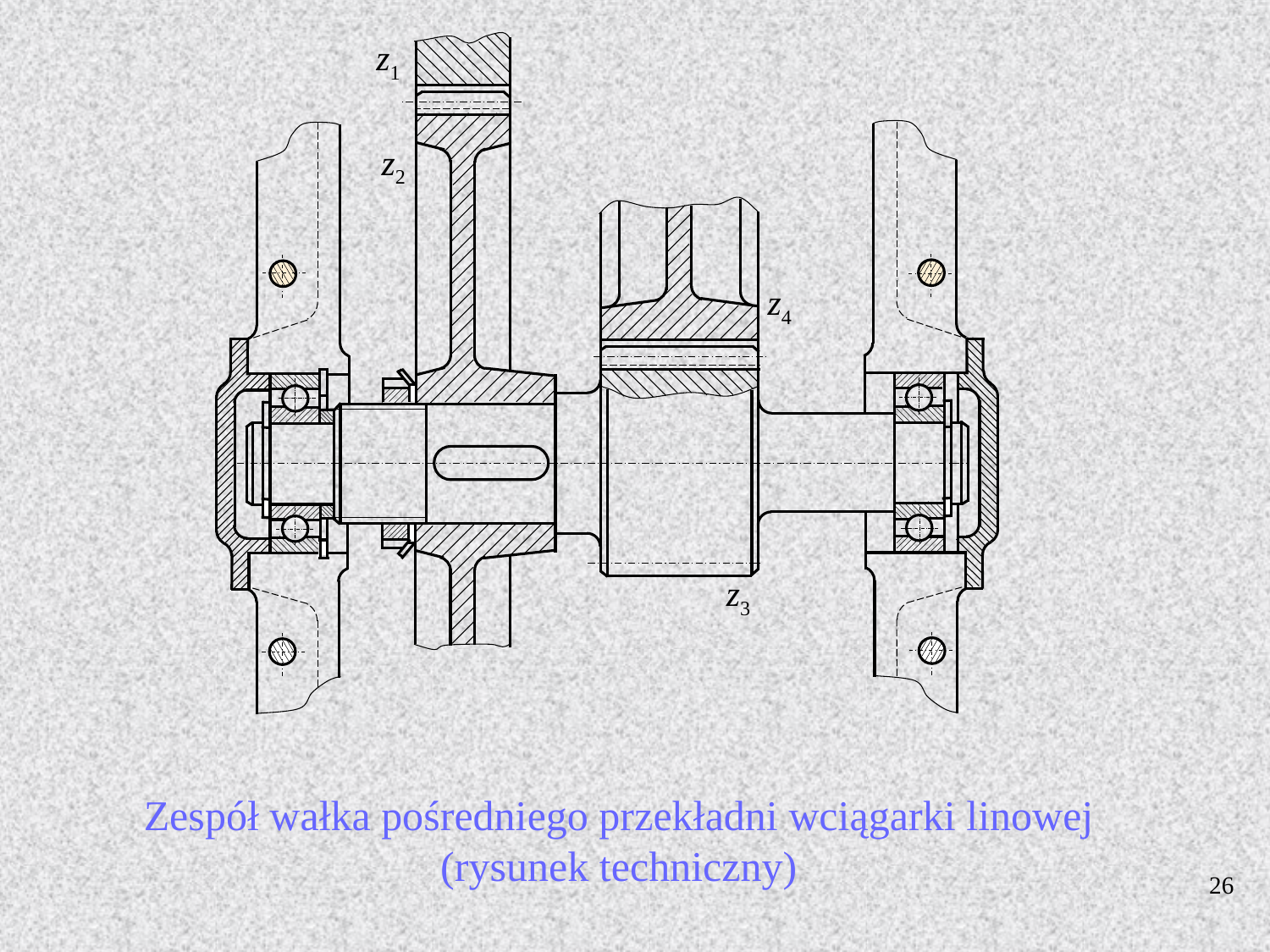

z1

z2
z4
z3
Zespół wałka pośredniego przekładni wciągarki linowej
(rysunek techniczny)
26